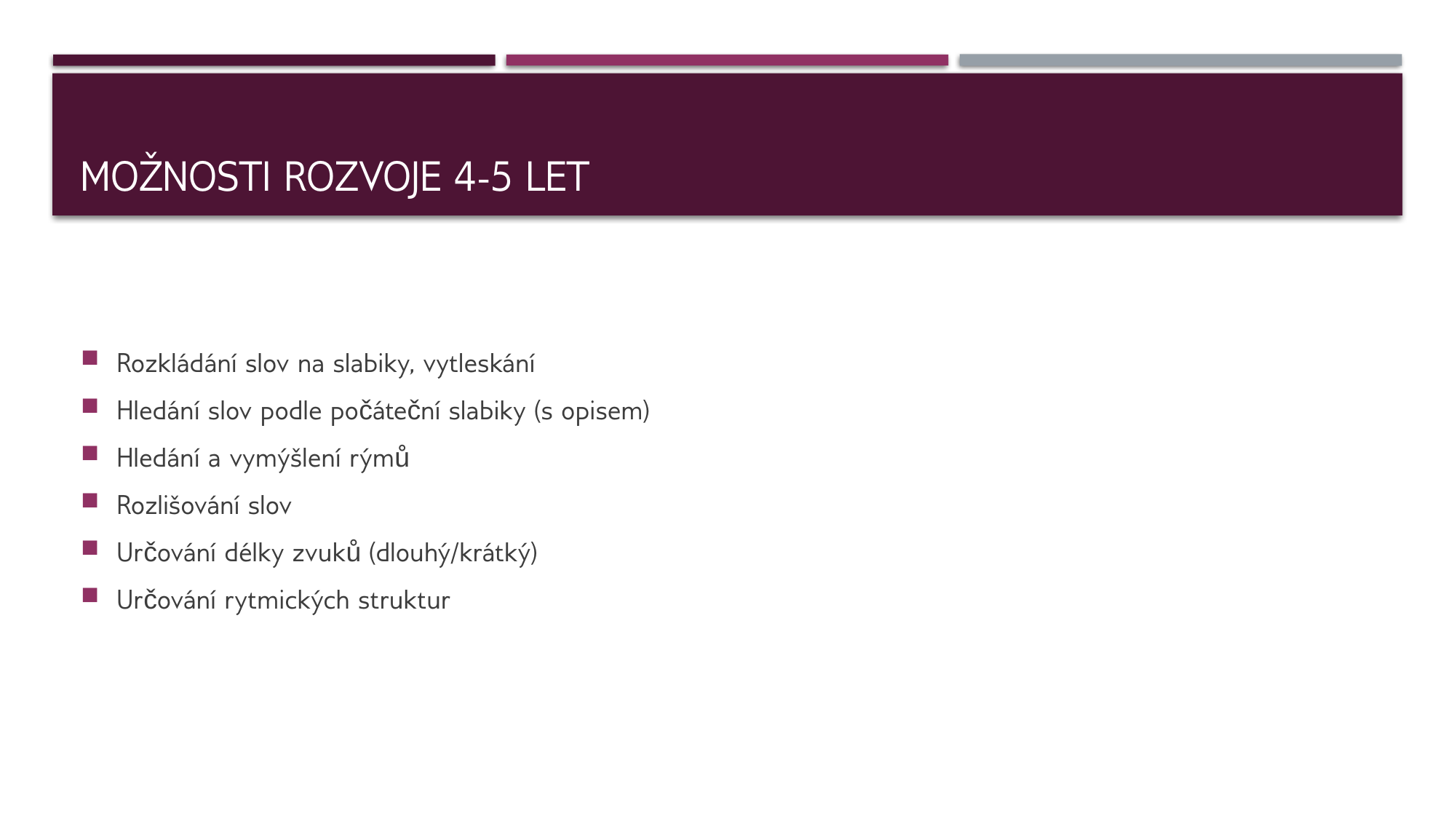

# Možnosti rozvoje 4-5 let
Rozkládání slov na slabiky, vytleskání
Hledání slov podle počáteční slabiky (s opisem)
Hledání a vymýšlení rýmů
Rozlišování slov
Určování délky zvuků (dlouhý/krátký)
Určování rytmických struktur